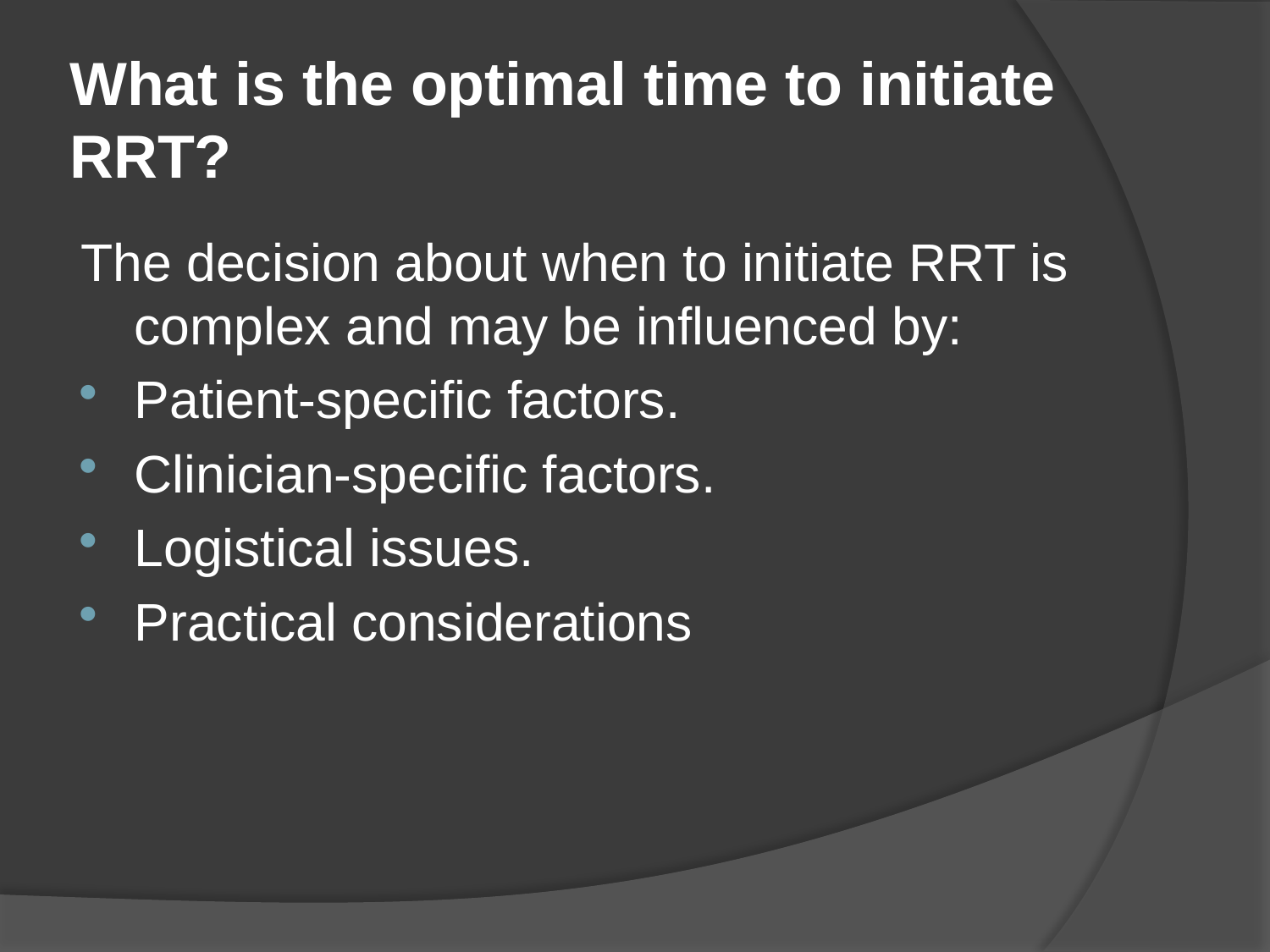

# What is the optimal time to initiate RRT?
The decision about when to initiate RRT is complex and may be influenced by:
Patient-specific factors.
Clinician-specific factors.
Logistical issues.
Practical considerations